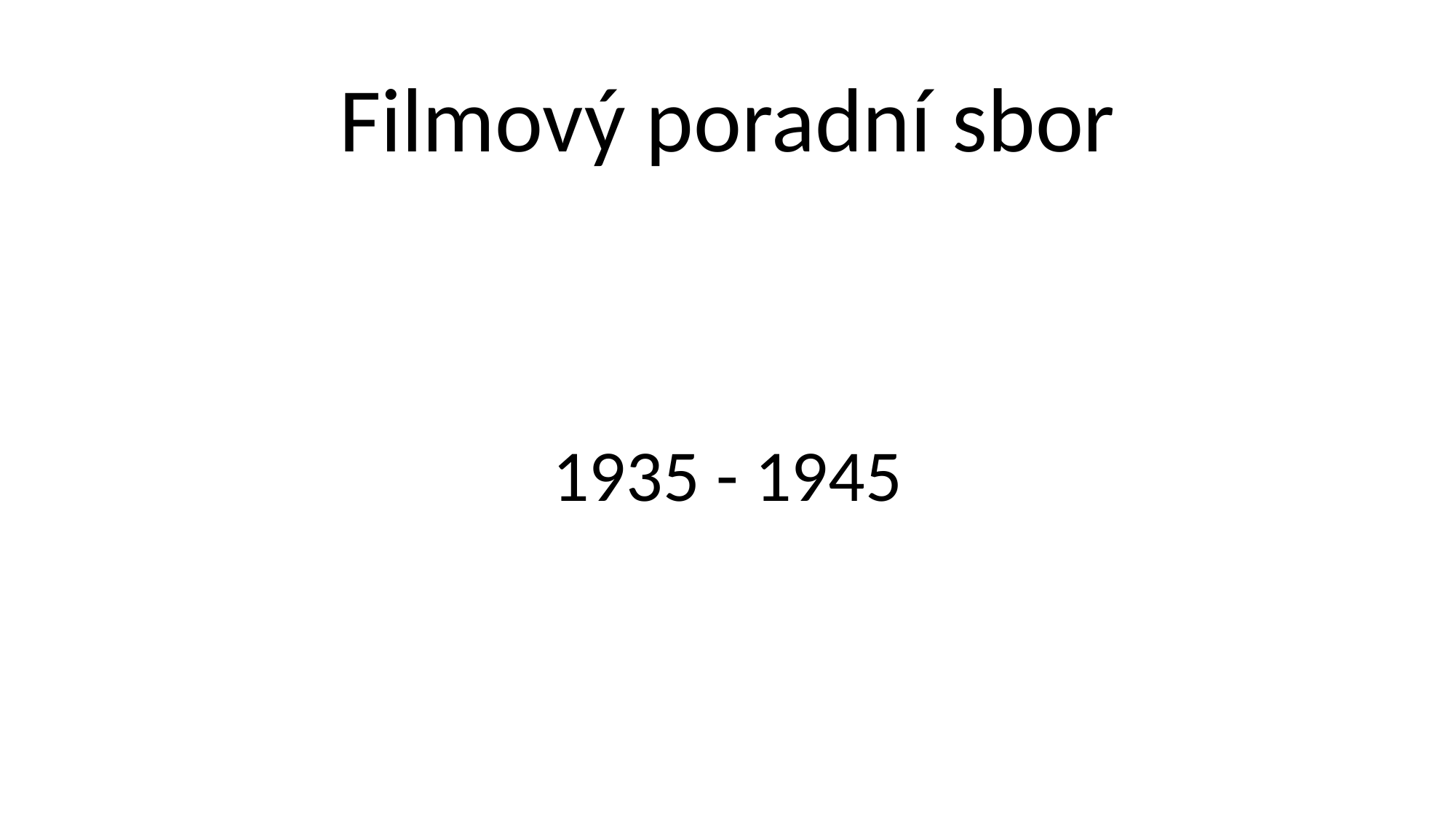

# Filmový poradní sbor
1935 - 1945